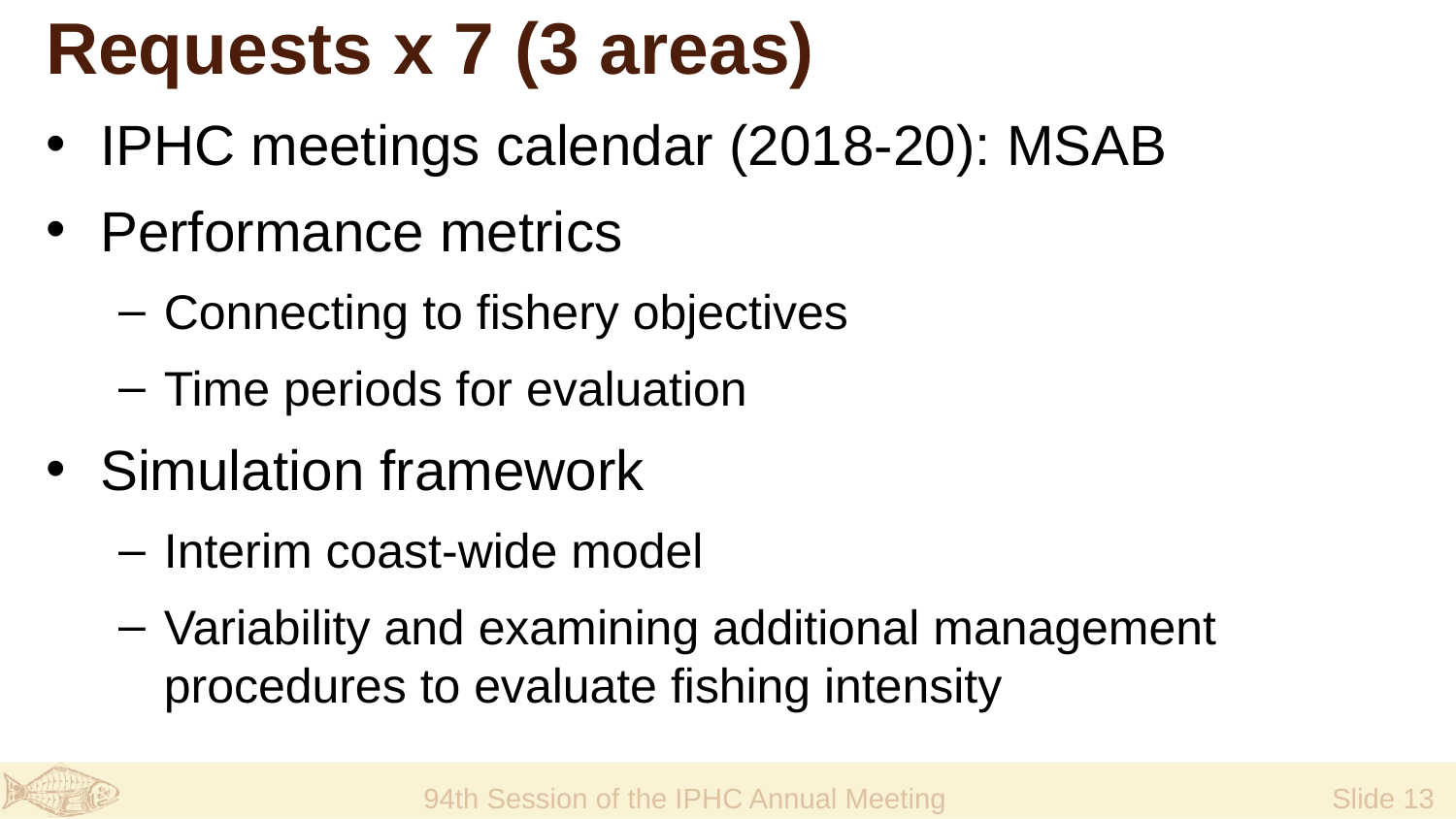

# Requests x 7 (3 areas)
IPHC meetings calendar (2018-20): MSAB
Performance metrics
Connecting to fishery objectives
Time periods for evaluation
Simulation framework
Interim coast-wide model
Variability and examining additional management procedures to evaluate fishing intensity
94th Session of the IPHC Annual Meeting
 Slide 13